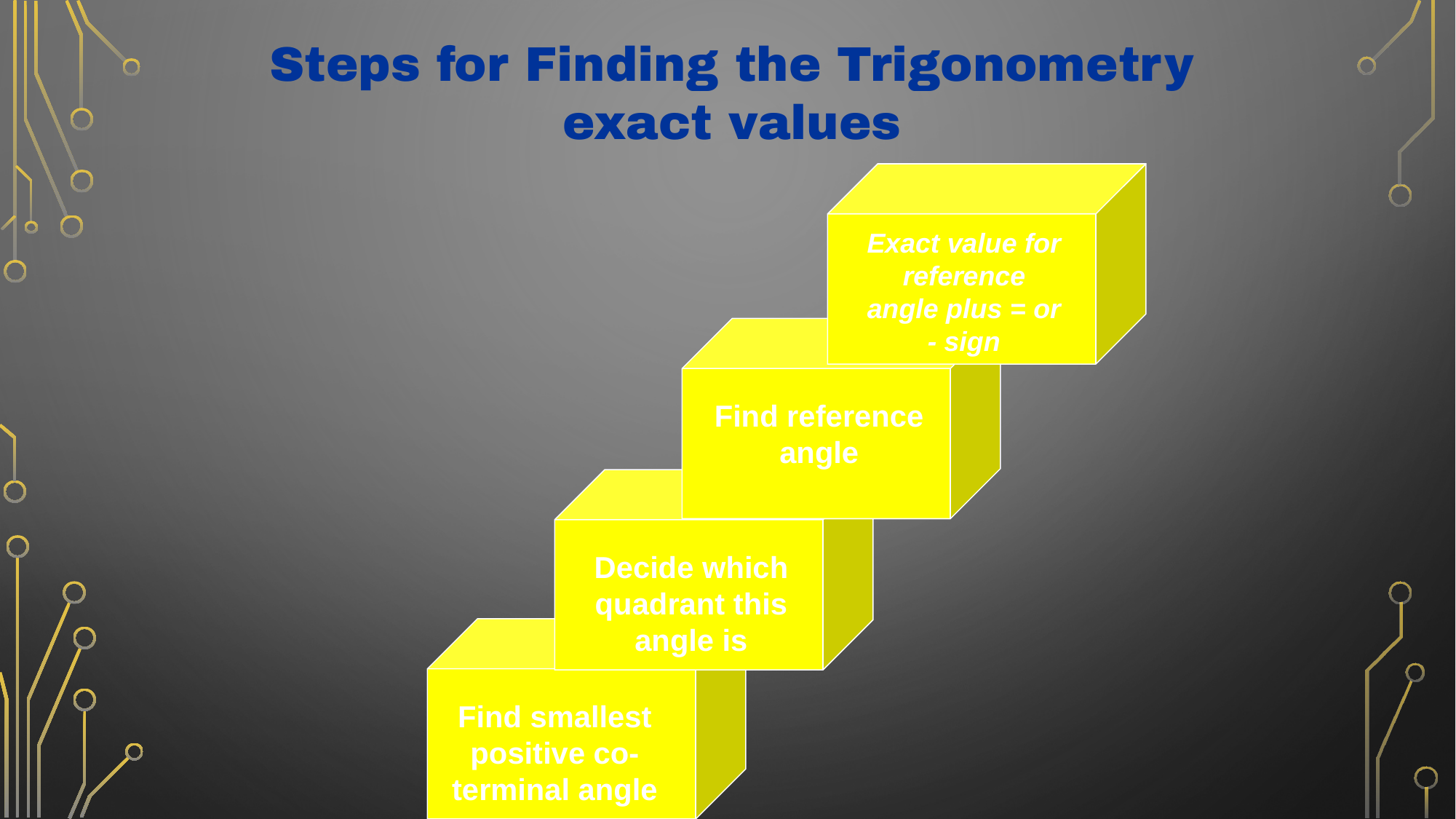

Steps for Finding the Trigonometry exact values

Exact value for reference angle plus = or - sign

Find reference angle

Decide which quadrant this angle is

Find smallest positive co-terminal angle